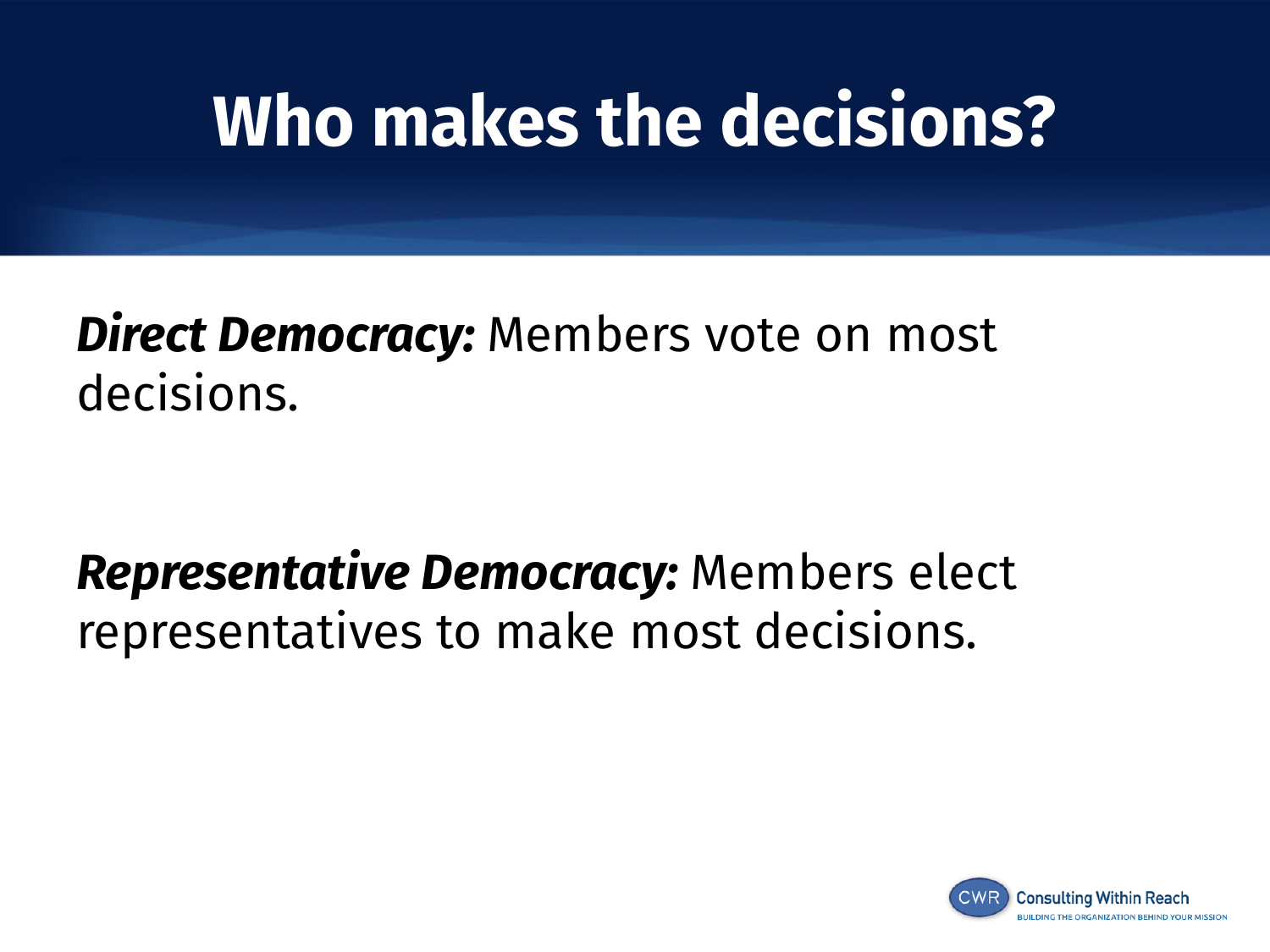

# Who makes the decisions?
Direct Democracy: Members vote on most decisions.

Representative Democracy: Members elect representatives to make most decisions.